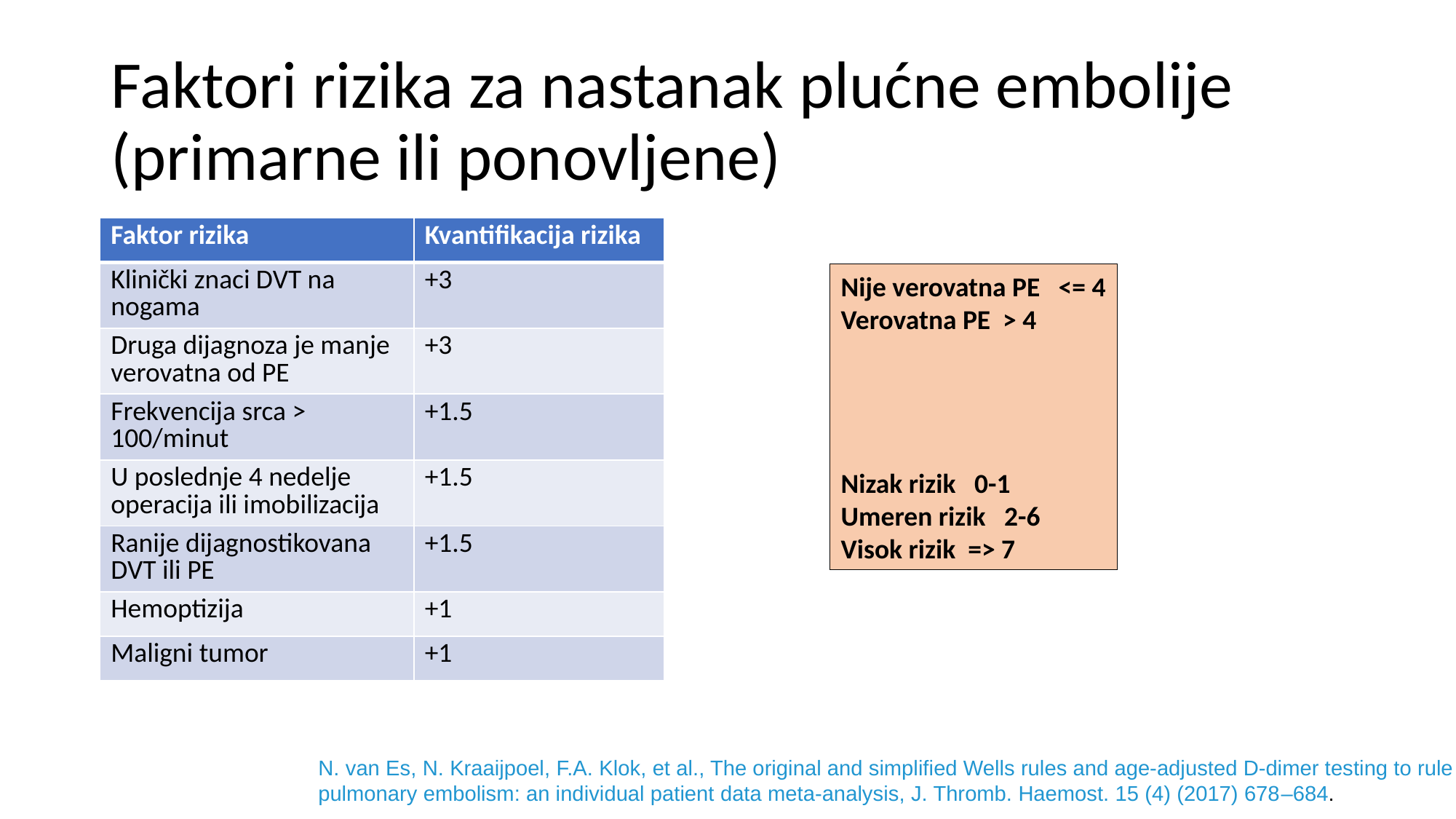

# Faktori rizika za nastanak plućne embolije (primarne ili ponovljene)
| Faktor rizika | Kvantifikacija rizika |
| --- | --- |
| Klinički znaci DVT na nogama | +3 |
| Druga dijagnoza je manje verovatna od PE | +3 |
| Frekvencija srca > 100/minut | +1.5 |
| U poslednje 4 nedelje operacija ili imobilizacija | +1.5 |
| Ranije dijagnostikovana DVT ili PE | +1.5 |
| Hemoptizija | +1 |
| Maligni tumor | +1 |
Nije verovatna PE   <= 4
Verovatna PE  > 4

Nizak rizik   0-1
Umeren rizik   2-6
Visok rizik  => 7
N. van Es, N. Kraaijpoel, F.A. Klok, et al., The original and simplified Wells rules and age-adjusted D-dimer testing to rule out
pulmonary embolism: an individual patient data meta-analysis, J. Thromb. Haemost. 15 (4) (2017) 678–684.